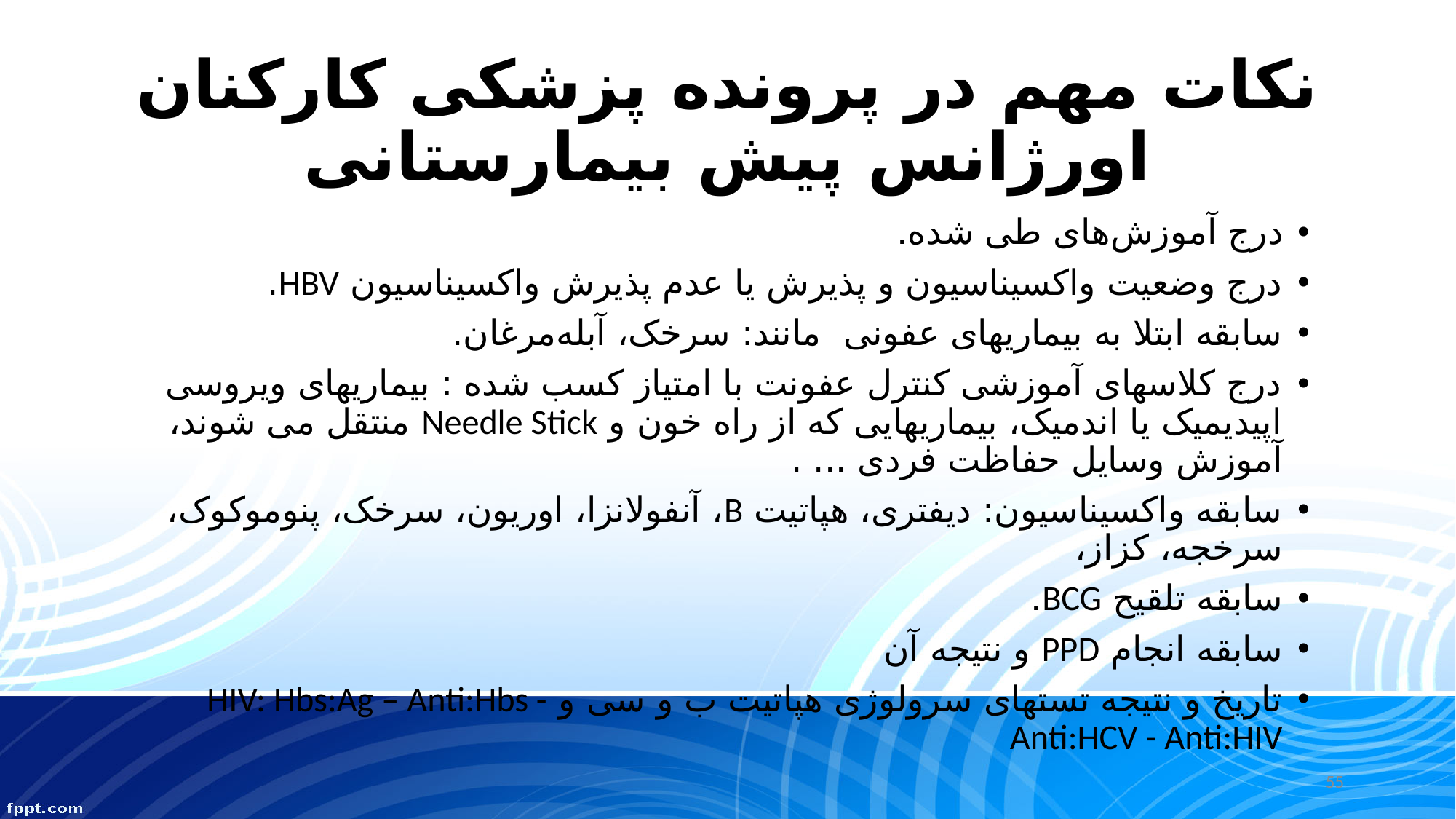

# نکات مهم در پرونده پزشکی کارکنان اورژانس پیش بیمارستانی
درج آموزش‌های طی شده.
درج وضعیت واکسیناسیون و پذیرش یا عدم پذیرش واکسیناسیون HBV.
سابقه ابتلا به بیماریهای عفونی  مانند: سرخک، آبله‌مرغان.
درج کلاسهای آموزشی کنترل عفونت با امتیاز کسب شده : بیماریهای ویروسی اپیدیمیک یا اندمیک، بیماریهایی که از راه خون و Needle Stick منتقل می شوند، آموزش وسایل حفاظت فردی ... .
سابقه واکسیناسیون: دیفتری، هپاتیت B، آنفولانزا، اوریون، سرخک، پنوموکوک، سرخجه، کزاز،
سابقه تلقیح BCG.
سابقه انجام PPD و نتیجه آن
تاریخ و نتیجه تستهای سرولوژی هپاتیت ب و سی و HIV: Hbs:Ag – Anti:Hbs - Anti:HCV - Anti:HIV
55